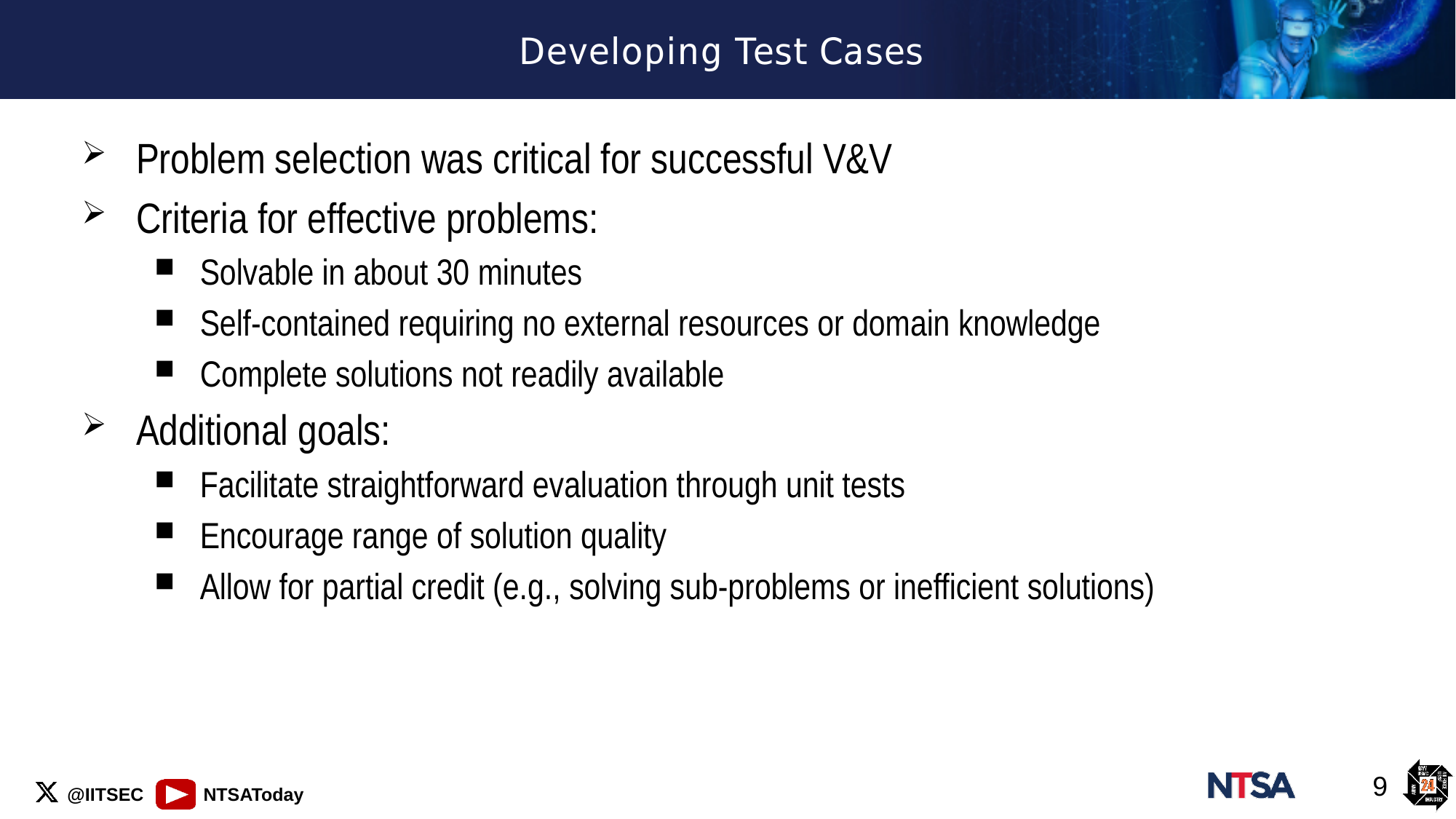

# Developing Test Cases
Problem selection was critical for successful V&V
Criteria for effective problems:
Solvable in about 30 minutes
Self-contained requiring no external resources or domain knowledge
Complete solutions not readily available
Additional goals:
Facilitate straightforward evaluation through unit tests
Encourage range of solution quality
Allow for partial credit (e.g., solving sub-problems or inefficient solutions)
9